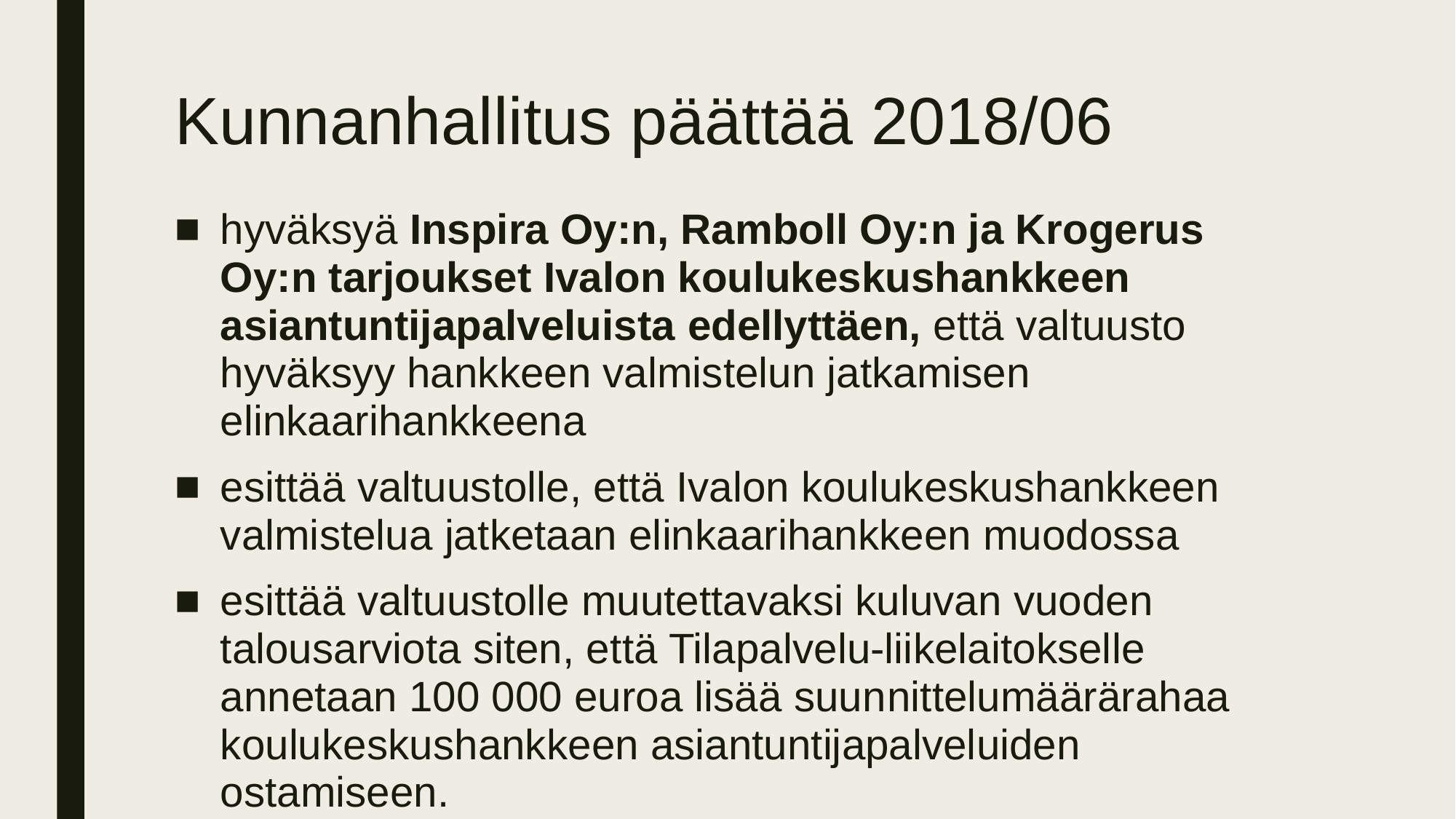

# Kunnanhallitus päättää 2018/06
hyväksyä Inspira Oy:n, Ramboll Oy:n ja Krogerus Oy:n tarjoukset Iva­lon koulukeskushankkeen asiantuntijapalveluista edellyttäen, että val­tuus­to hyväksyy hankkeen valmistelun jatkamisen elinkaarihankkeena
esittää valtuustolle, että Ivalon koulukeskushankkeen valmistelua jat­ke­taan elinkaarihankkeen muodossa
esittää valtuustolle muutettavaksi kuluvan vuoden talousarviota siten, et­tä Ti­la­pal­ve­lu-lii­ke­lai­tok­sel­le annetaan 100 000 euroa lisää suun­nit­te­lu­mää­rä­ra­haa kou­lu­kes­kus­hank­keen asiantuntijapalveluiden ostamiseen.